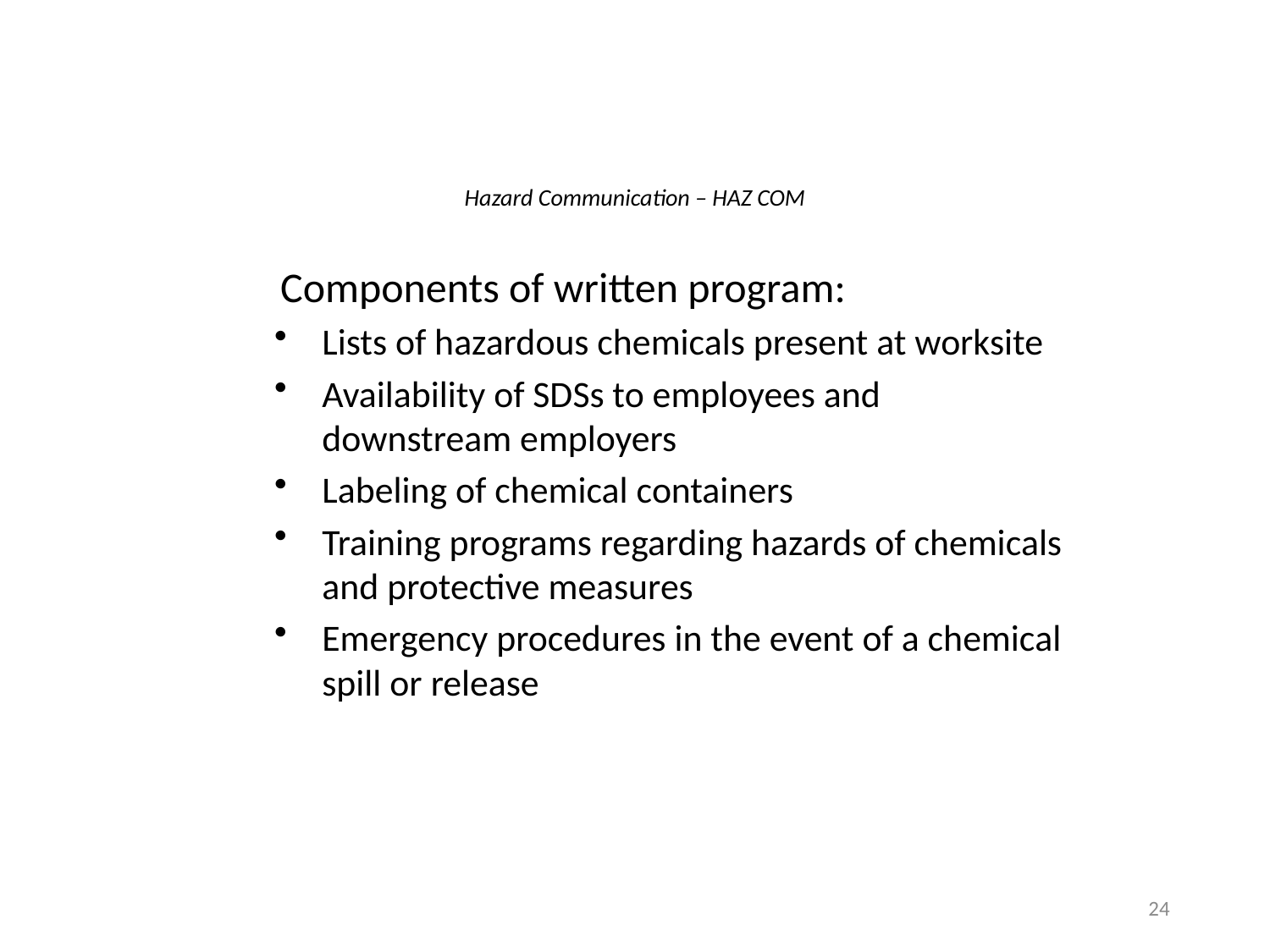

Hazard Communication – HAZ COM
Components of written program:
Lists of hazardous chemicals present at worksite
Availability of SDSs to employees and downstream employers
Labeling of chemical containers
Training programs regarding hazards of chemicals and protective measures
Emergency procedures in the event of a chemical spill or release

24